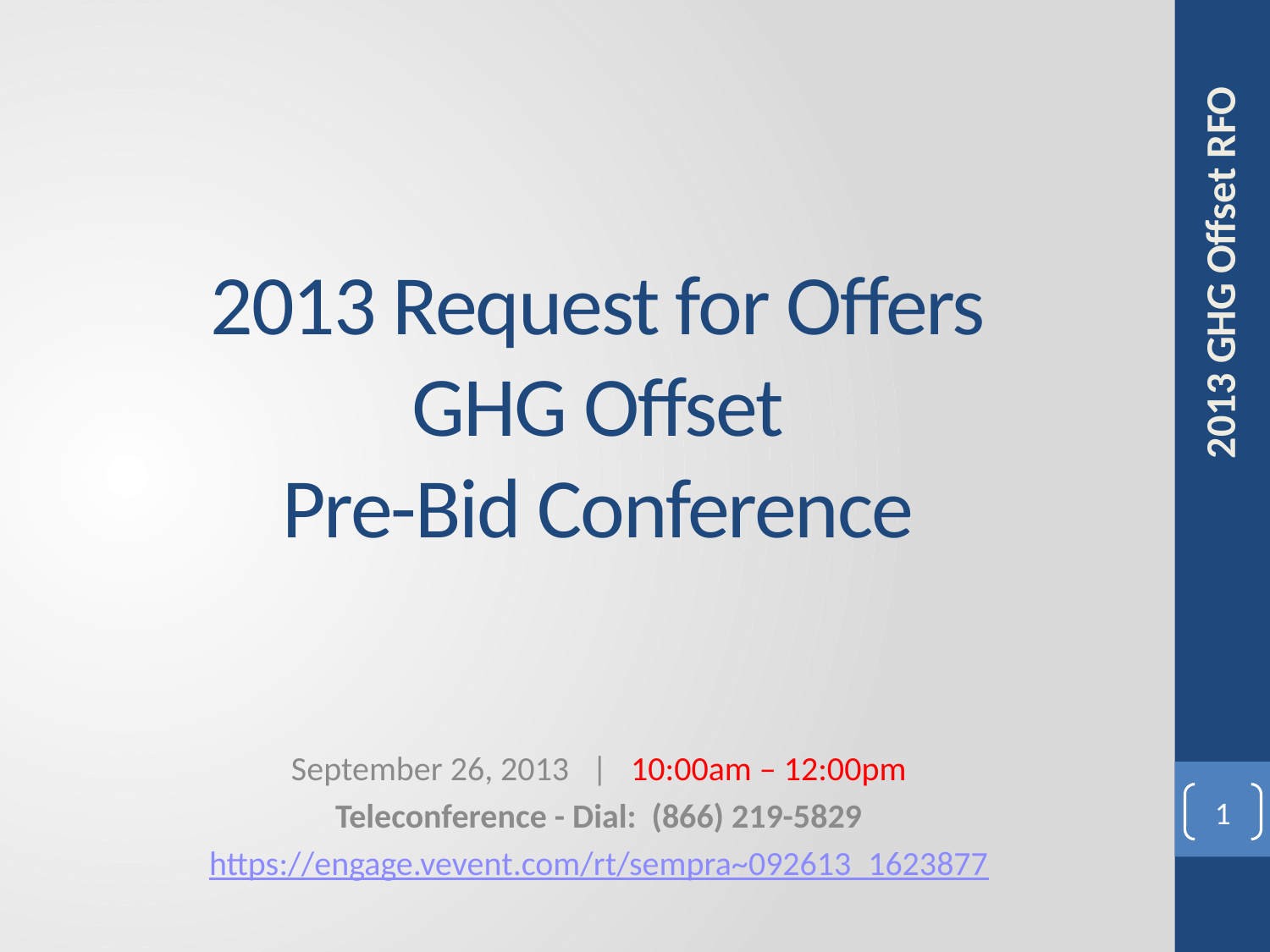

# 2013 Request for Offers GHG Offset Pre-Bid Conference
2013 GHG Offset RFO
September 26, 2013   |   10:00am – 12:00pm
Teleconference - Dial:  (866) 219-5829
https://engage.vevent.com/rt/sempra~092613_1623877

1